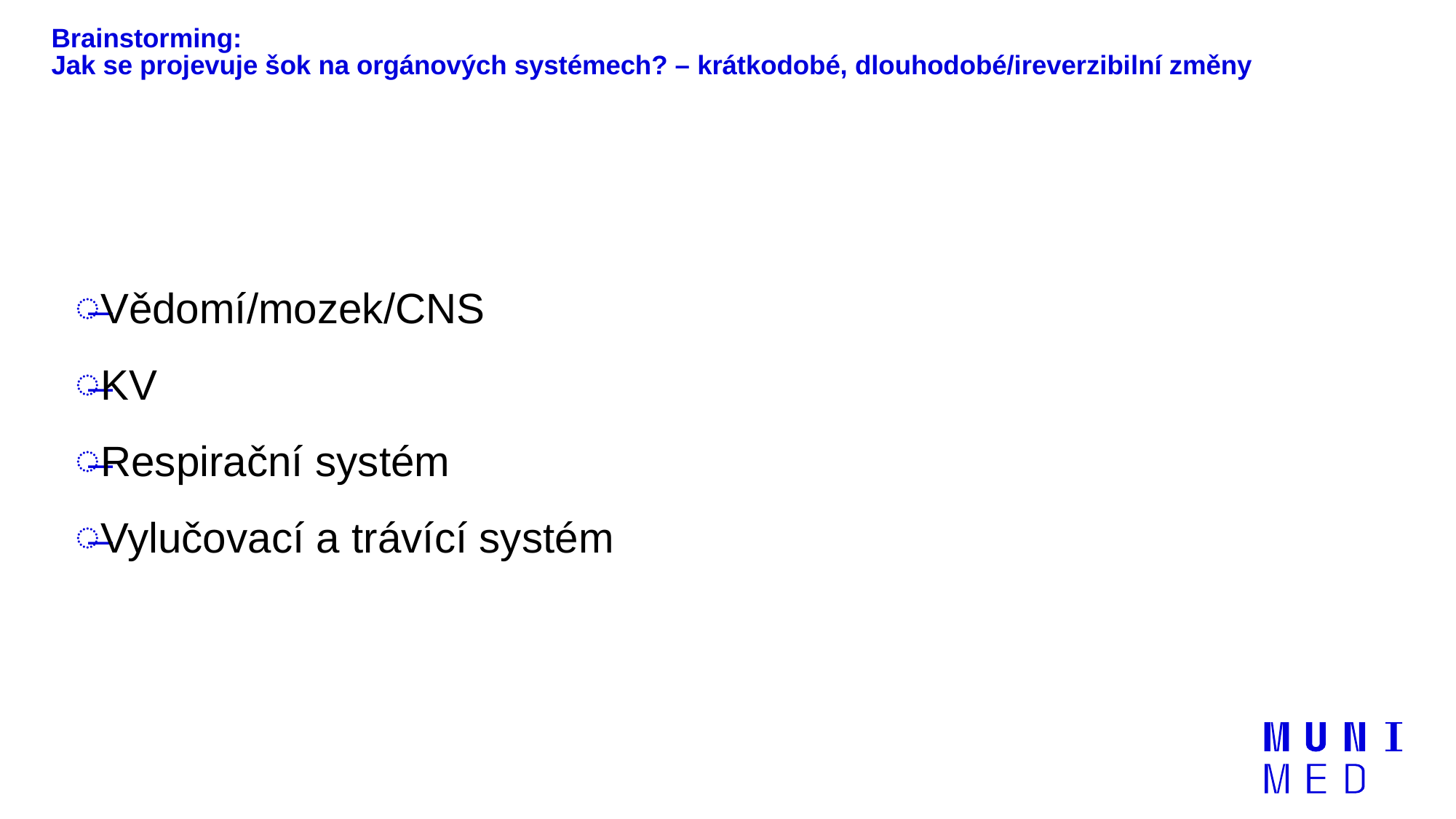

# Brainstorming: Jak se projevuje šok na orgánových systémech? – krátkodobé, dlouhodobé/ireverzibilní změny
Vědomí/mozek/CNS
KV
Respirační systém
Vylučovací a trávící systém